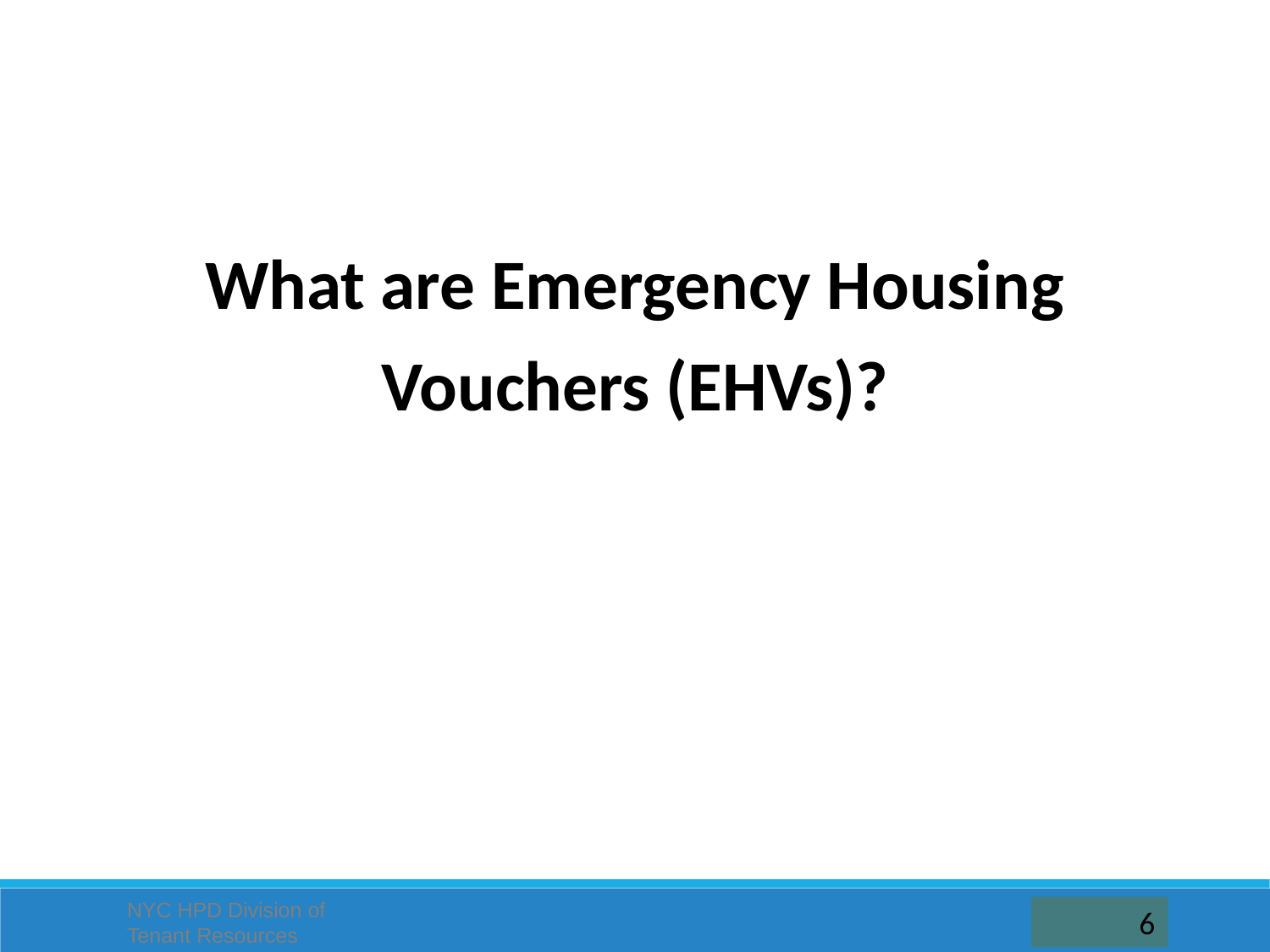

What are Emergency Housing Vouchers (EHVs)?
NYC HPD Division of Tenant Resources
6